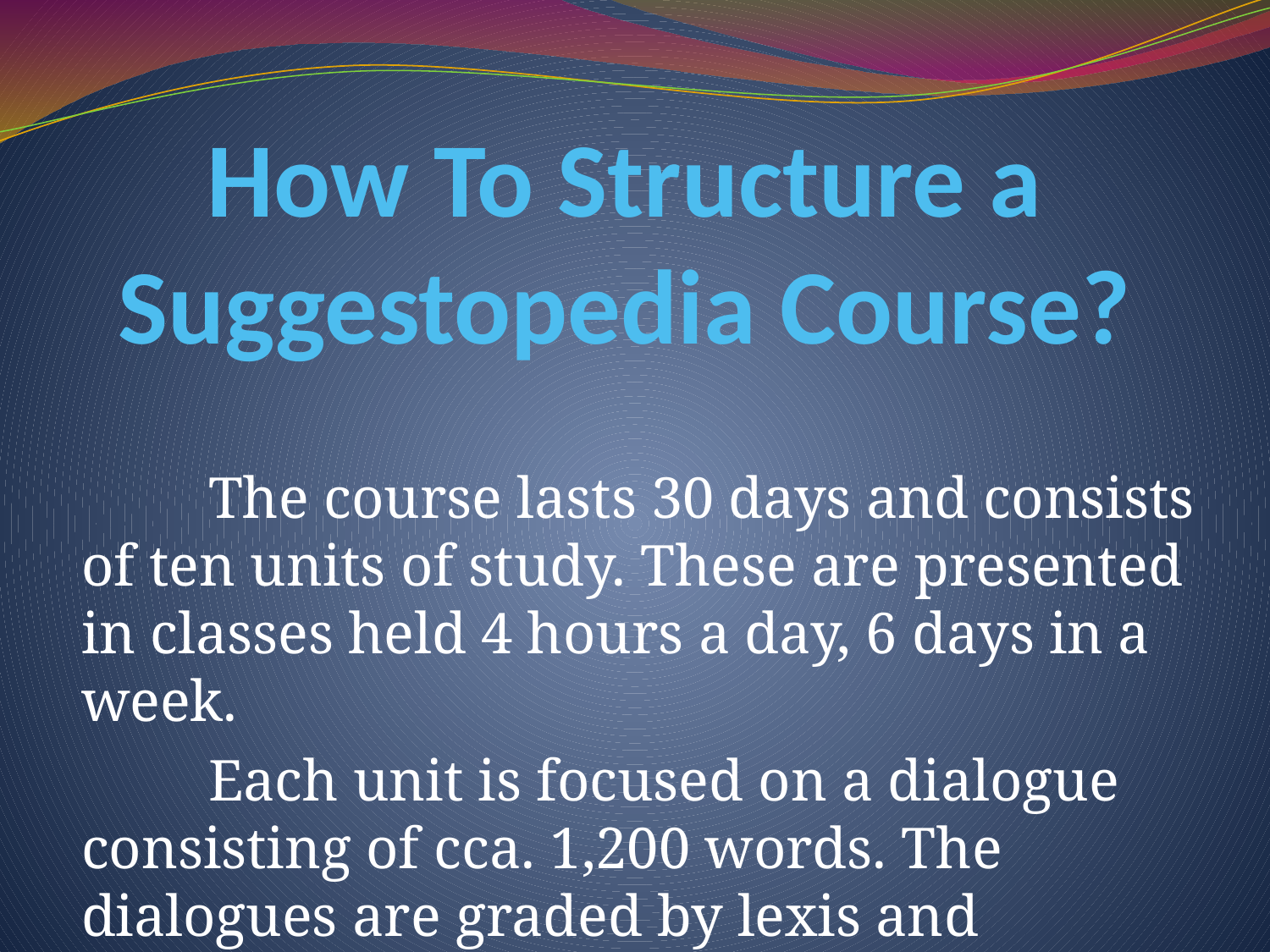

# How To Structure a Suggestopedia Course?
	The course lasts 30 days and consists of ten units of study. These are presented in classes held 4 hours a day, 6 days in a week.
	Each unit is focused on a dialogue consisting of cca. 1,200 words. The dialogues are graded by lexis and grammar.